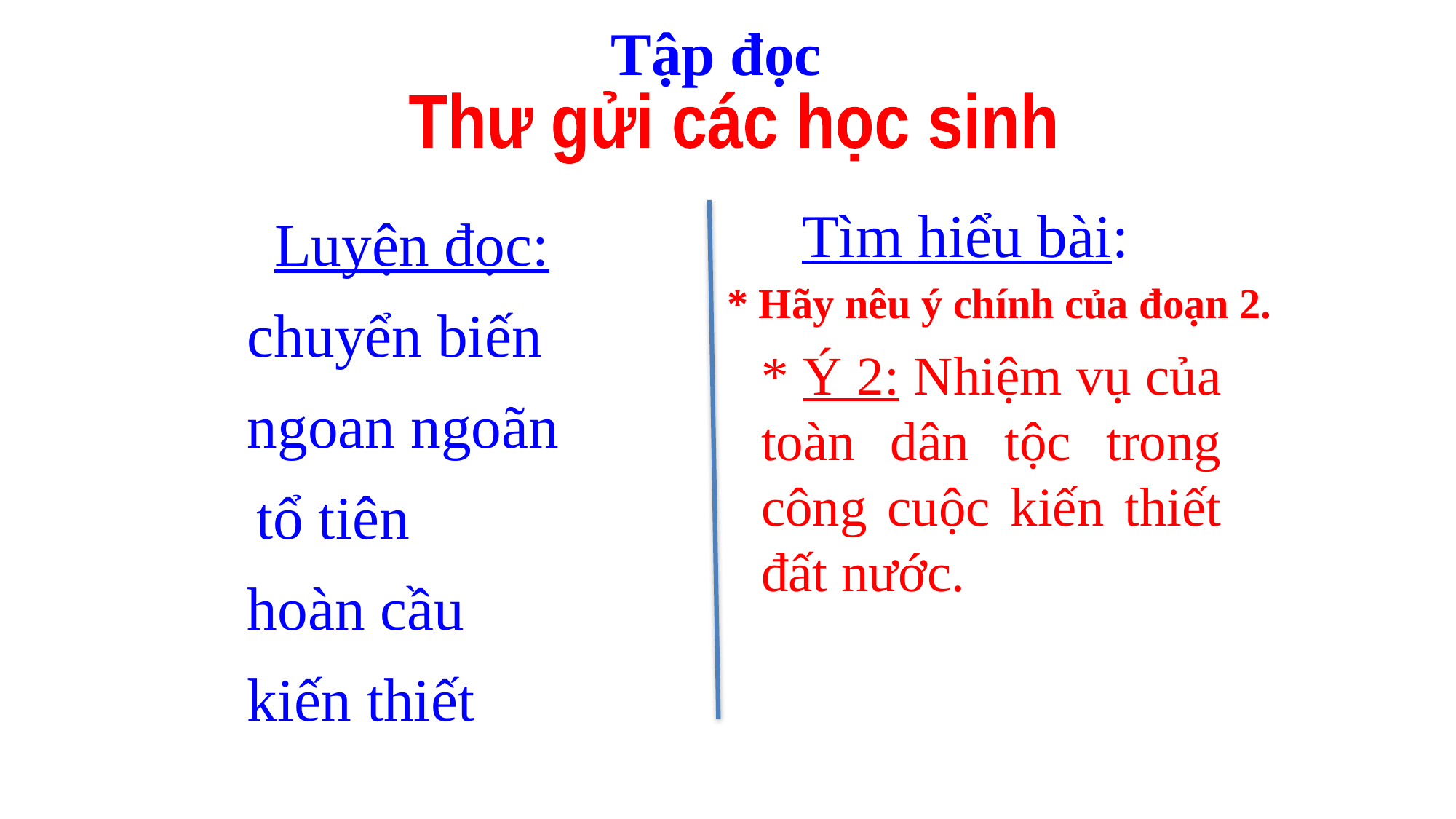

Tập đọc
Thư gửi các học sinh
Tìm hiểu bài:
Luyện đọc:
* Hãy nêu ý chính của đoạn 2.
chuyển biến
* Ý 2: Nhiệm vụ của toàn dân tộc trong công cuộc kiến thiết đất nước.
ngoan ngoãn
tổ tiên
hoàn cầu
kiến thiết